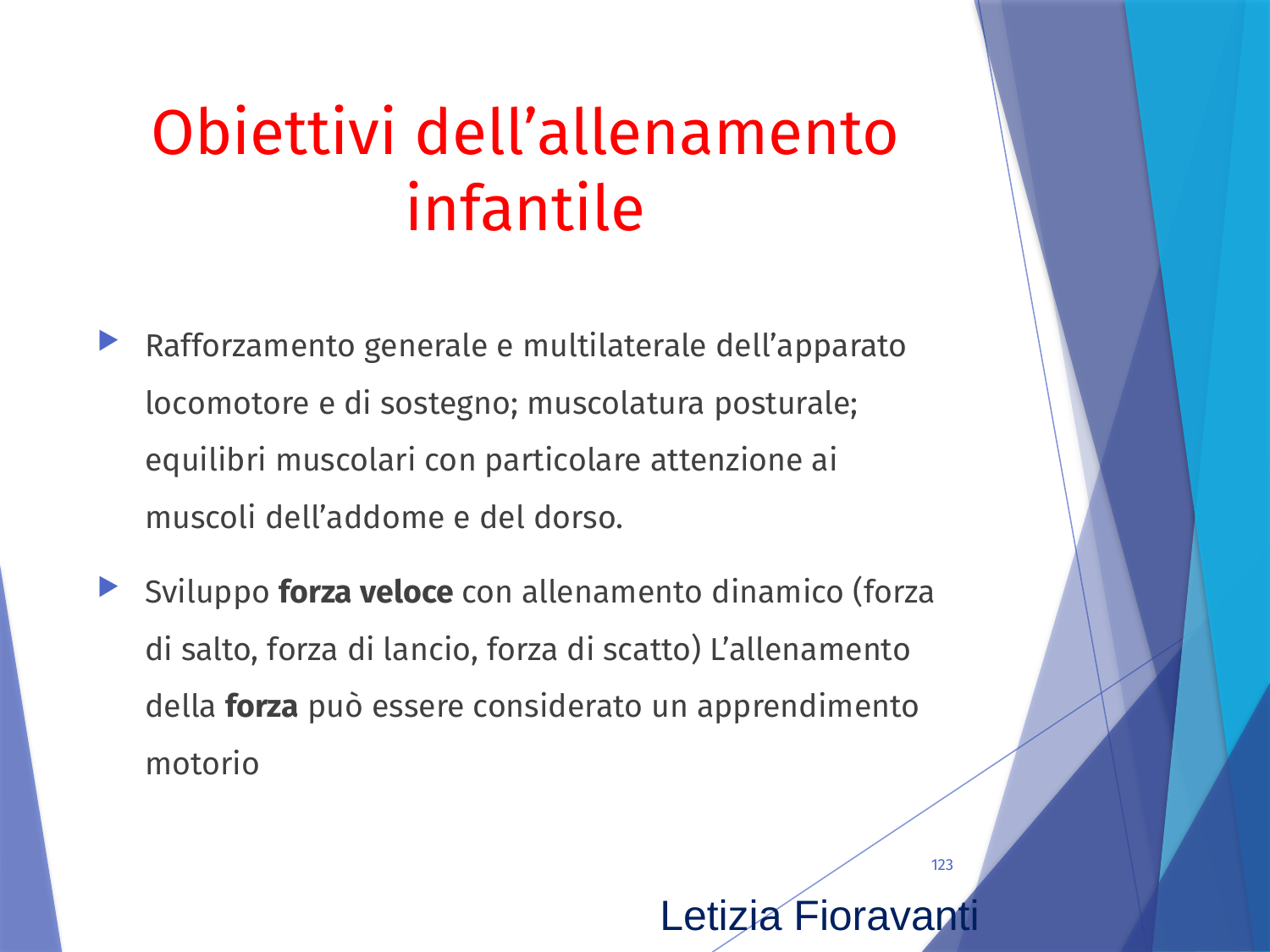

# Obiettivi dell’allenamento infantile
Rafforzamento generale e multilaterale dell’apparato locomotore e di sostegno; muscolatura posturale; equilibri muscolari con particolare attenzione ai muscoli dell’addome e del dorso.
Sviluppo forza veloce con allenamento dinamico (forza di salto, forza di lancio, forza di scatto) L’allenamento della forza può essere considerato un apprendimento motorio
123
Letizia Fioravanti